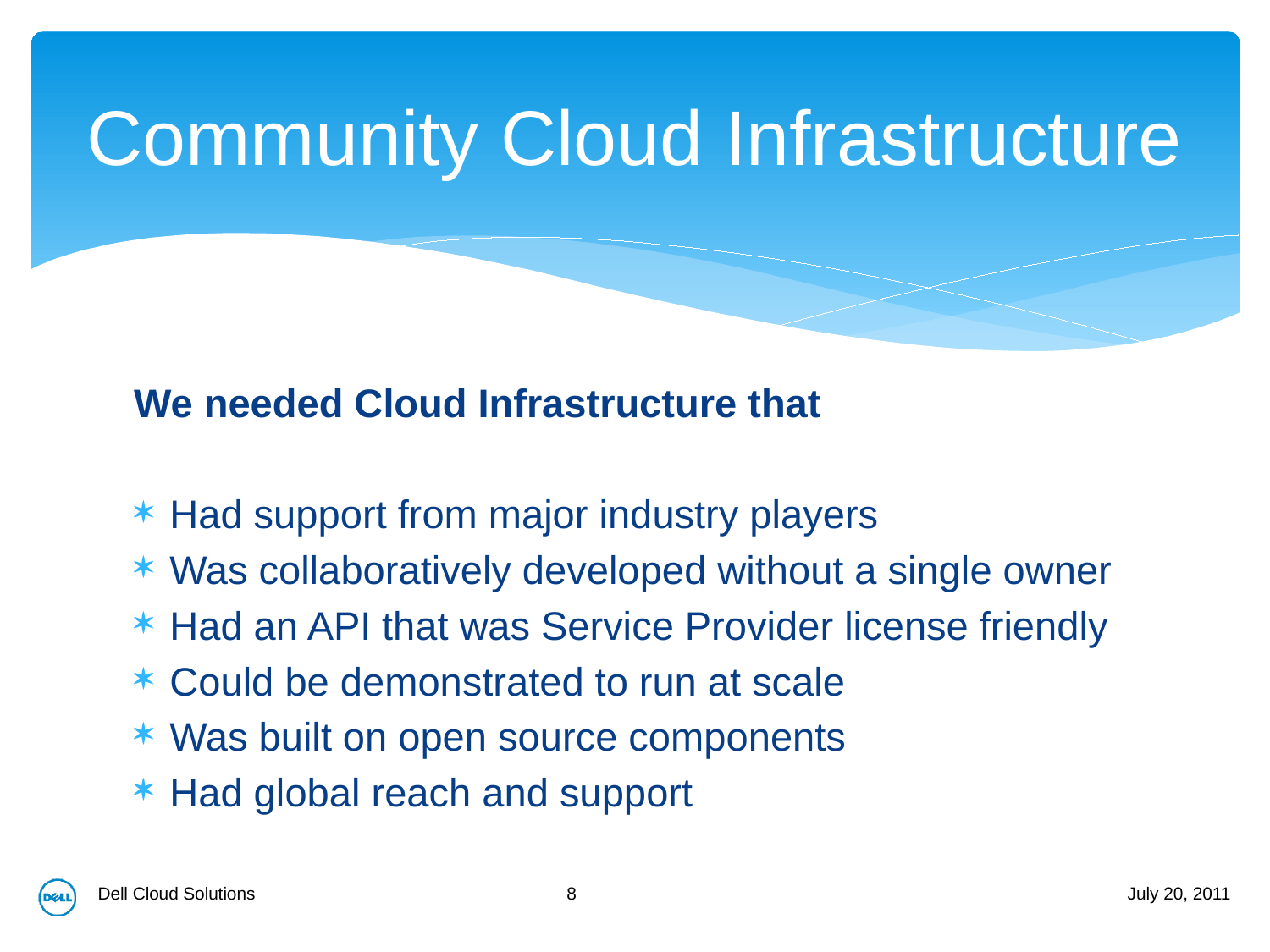

# Community Cloud Infrastructure
We needed Cloud Infrastructure that

Had support from major industry players
Was collaboratively developed without a single owner
Had an API that was Service Provider license friendly
Could be demonstrated to run at scale
Was built on open source components
Had global reach and support

8
Dell Cloud Solutions
July 20, 2011